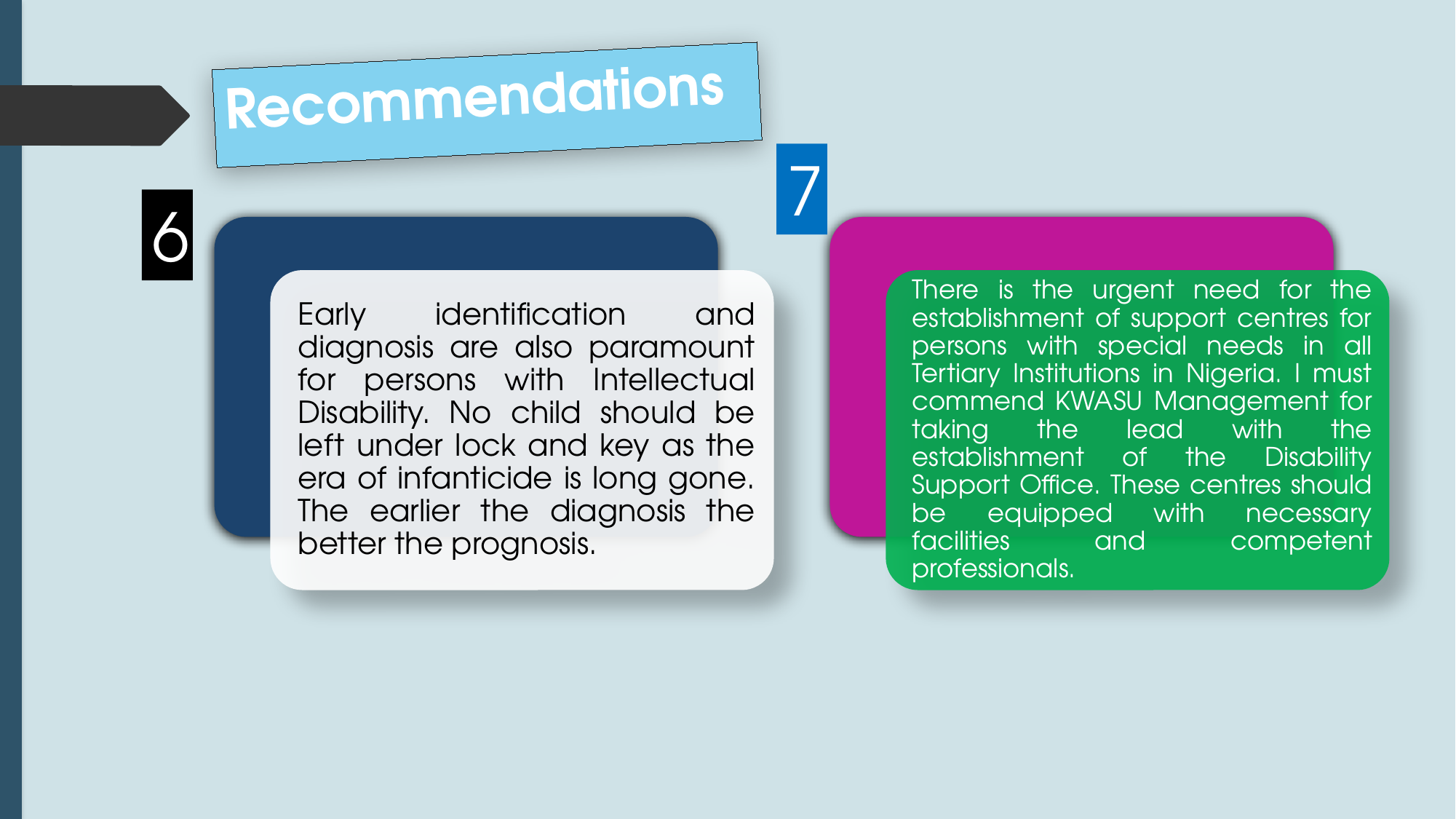

Early identification and diagnosis are also paramount for persons with Intellectual Disability. No child should be left under lock and key as the era of infanticide is long gone. The earlier the diagnosis the better the prognosis.
There is the urgent need for the establishment of support centres for persons with special needs in all Tertiary Institutions in Nigeria. I must commend KWASU Management for taking the lead with the establishment of the Disability Support Office. These centres should be equipped with necessary facilities and competent professionals.
Recommendations

7
6